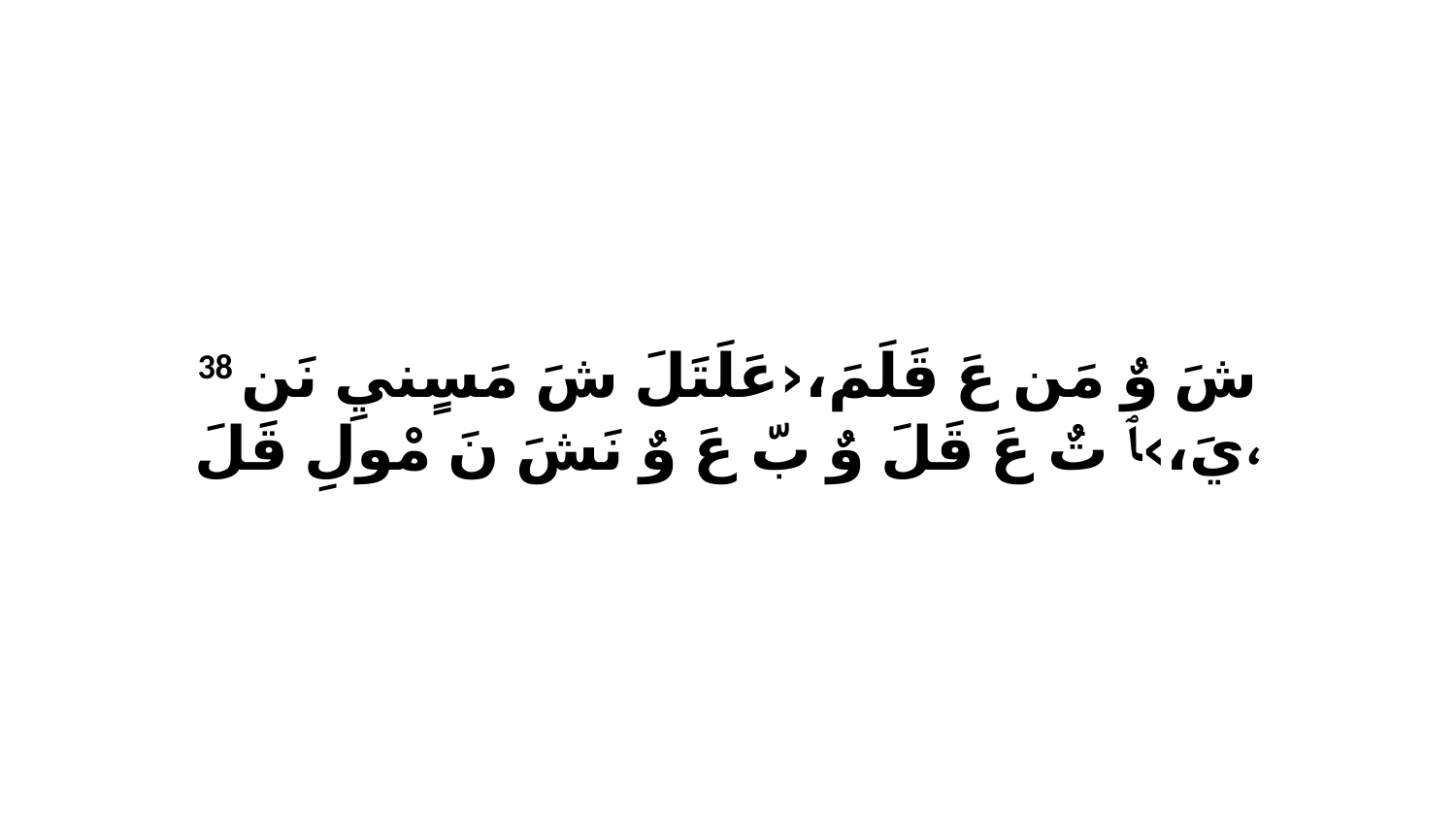

38 شَ وٌ مَن عَ قَلَمَ،‹عَلَتَلَ شَ مَسٍنيِ نَن يَ،›ﭑ تٌ عَ قَلَ وٌ بّ عَ وٌ نَشَ نَ مْولِ قَلَ،